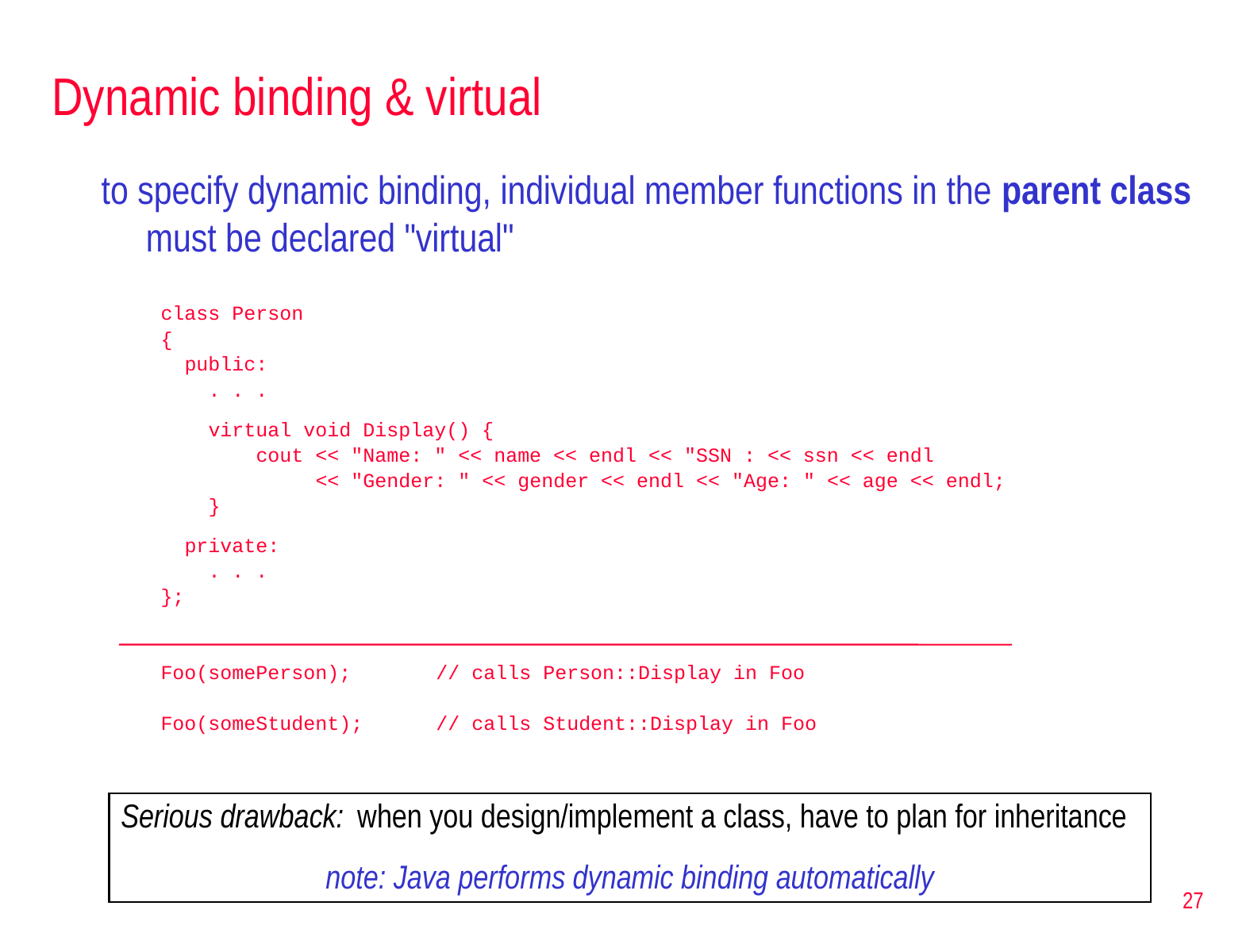

# Dynamic binding & virtual
to specify dynamic binding, individual member functions in the parent class must be declared "virtual"
class Person
{
  public:
    . . .

    virtual void Display() {
        cout << "Name: " << name << endl << "SSN : << ssn << endl
             << "Gender: " << gender << endl << "Age: " << age << endl;
    }

  private:
    . . .
};

Foo(somePerson);	// calls Person::Display in Foo

Foo(someStudent);	// calls Student::Display in Foo

Serious drawback:  when you design/implement a class, have to plan for inheritance

note: Java performs dynamic binding automatically
27